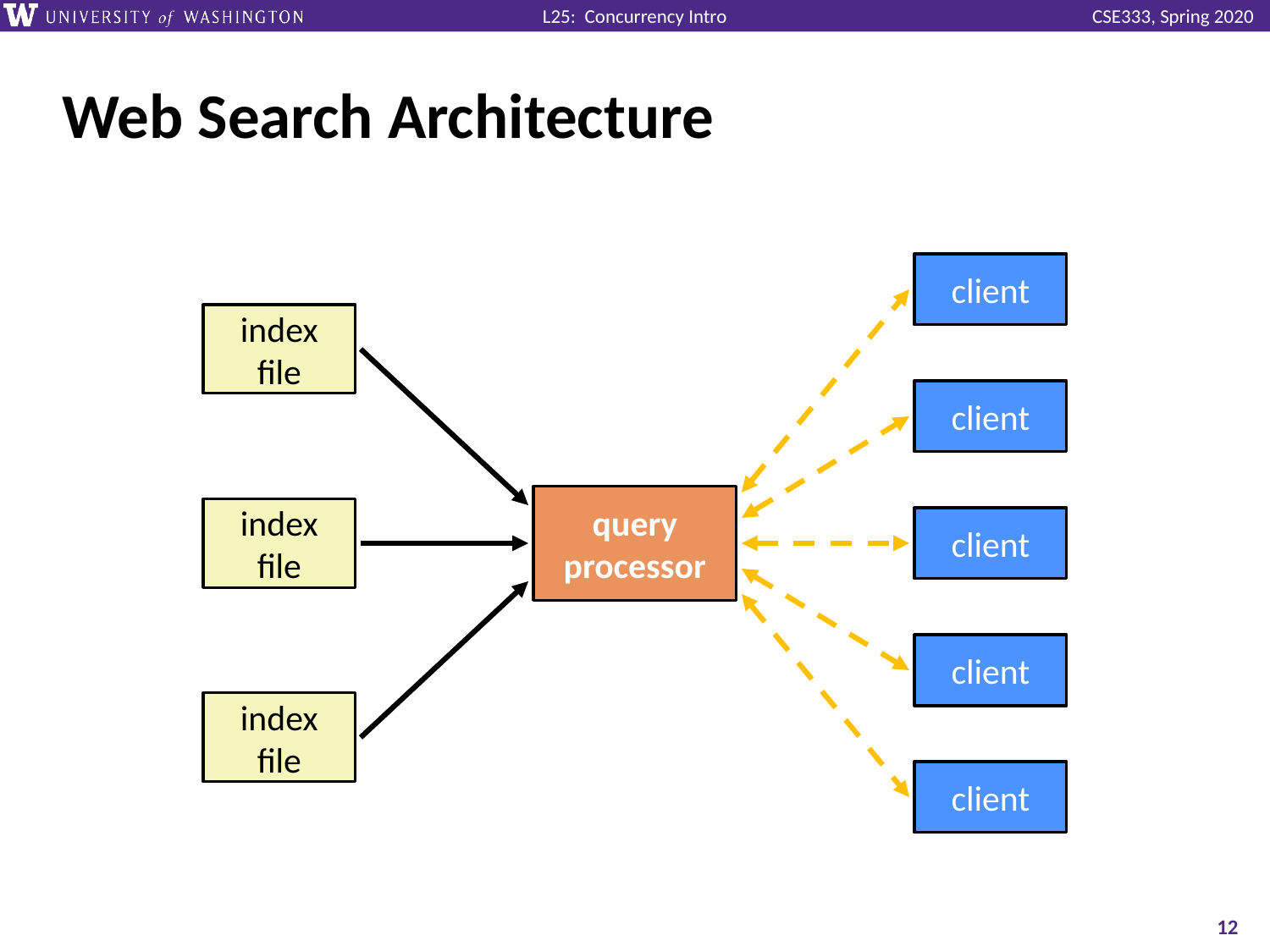

# Web Search Architecture
client
client
client
client
client
index file
index file
index file
query processor
12